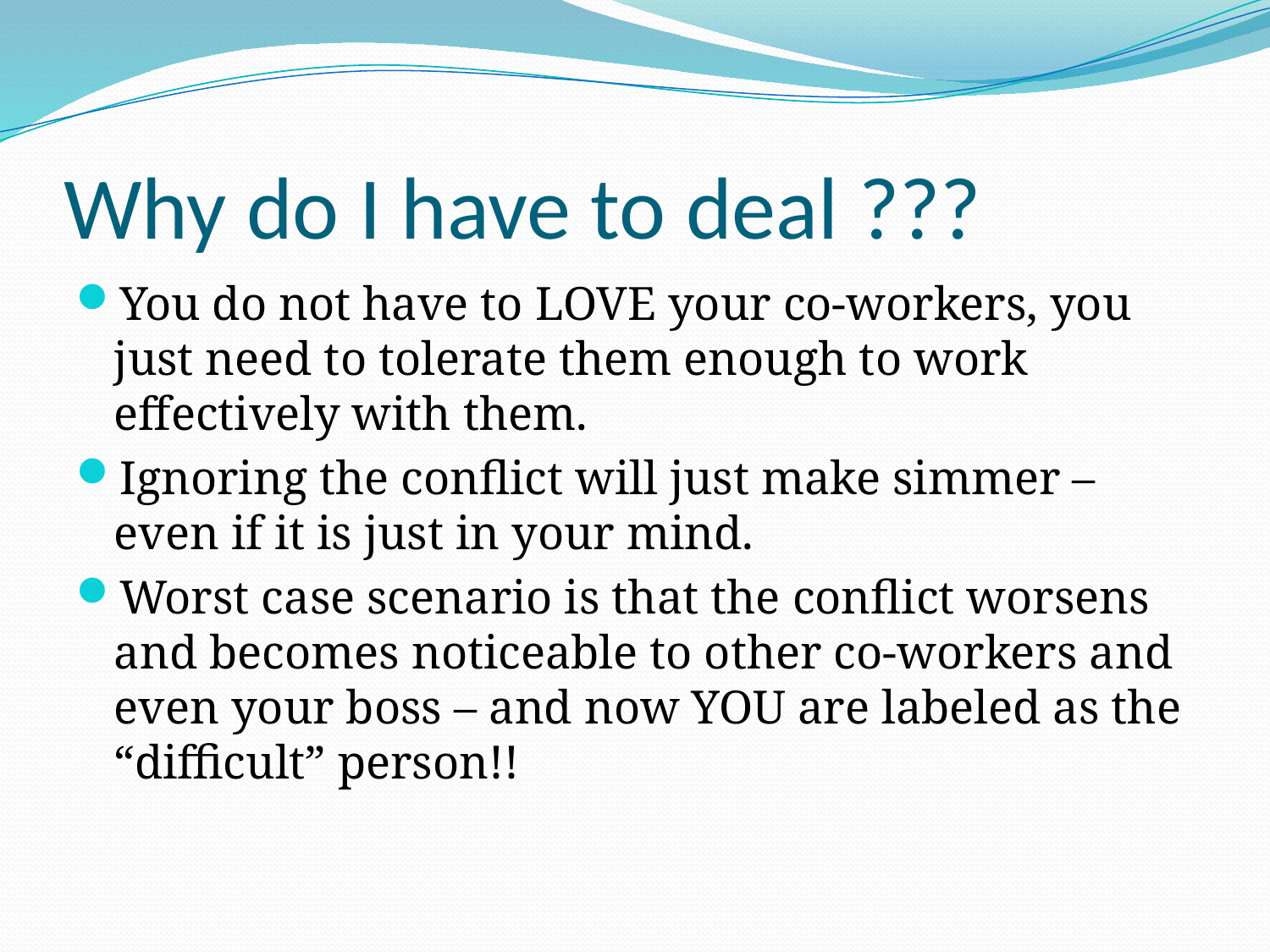

# Why do I have to deal ???
You do not have to LOVE your co-workers, you just need to tolerate them enough to work effectively with them.
Ignoring the conflict will just make simmer – even if it is just in your mind.
Worst case scenario is that the conflict worsens and becomes noticeable to other co-workers and even your boss – and now YOU are labeled as the “difficult” person!!